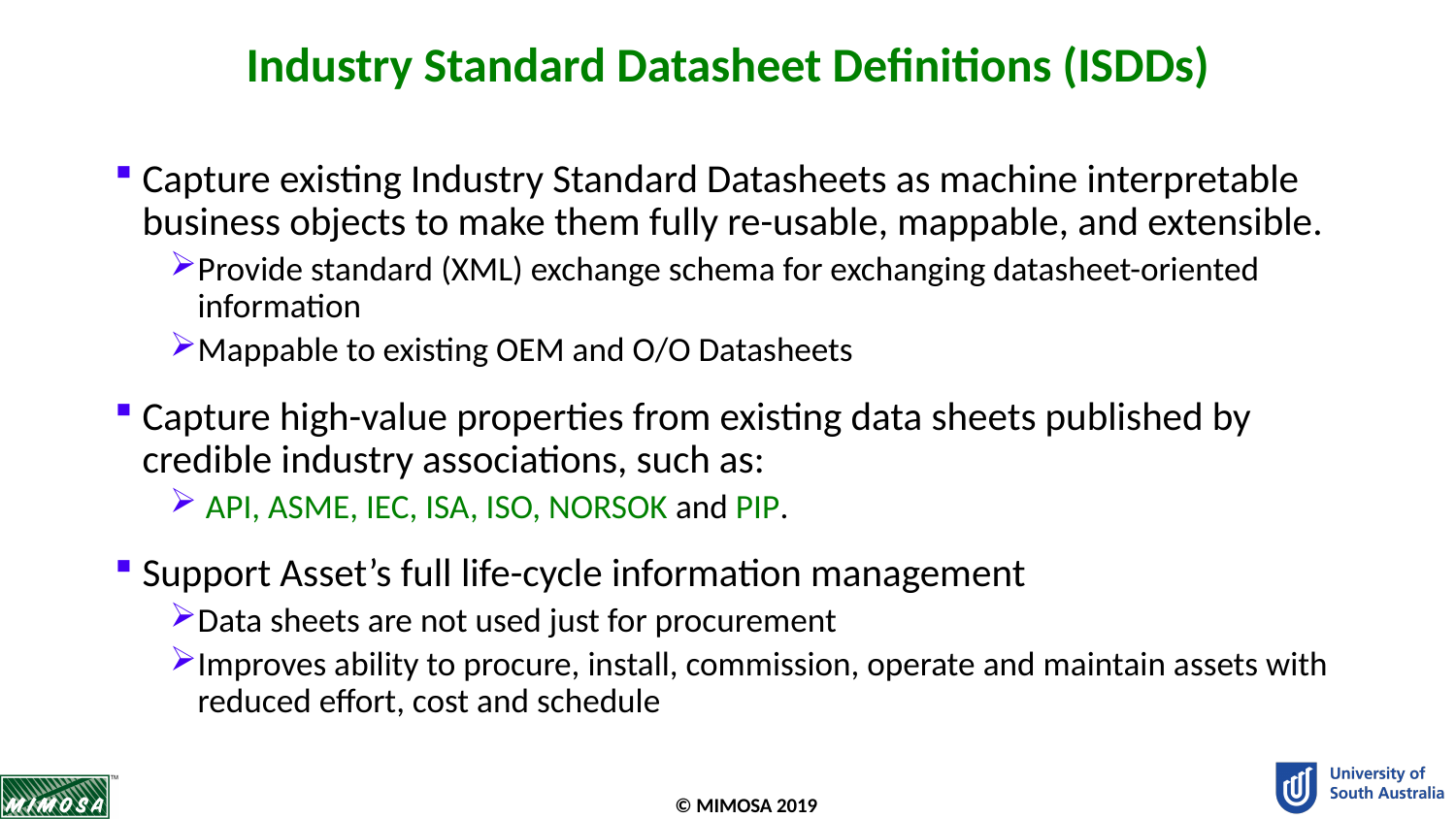

# Industry Standard Datasheet Definitions (ISDDs)
Capture existing Industry Standard Datasheets as machine interpretable business objects to make them fully re-usable, mappable, and extensible.
Provide standard (XML) exchange schema for exchanging datasheet-oriented information
Mappable to existing OEM and O/O Datasheets
Capture high-value properties from existing data sheets published by credible industry associations, such as:
 API, ASME, IEC, ISA, ISO, NORSOK and PIP.
Support Asset’s full life-cycle information management
Data sheets are not used just for procurement
Improves ability to procure, install, commission, operate and maintain assets with reduced effort, cost and schedule
© MIMOSA 2019